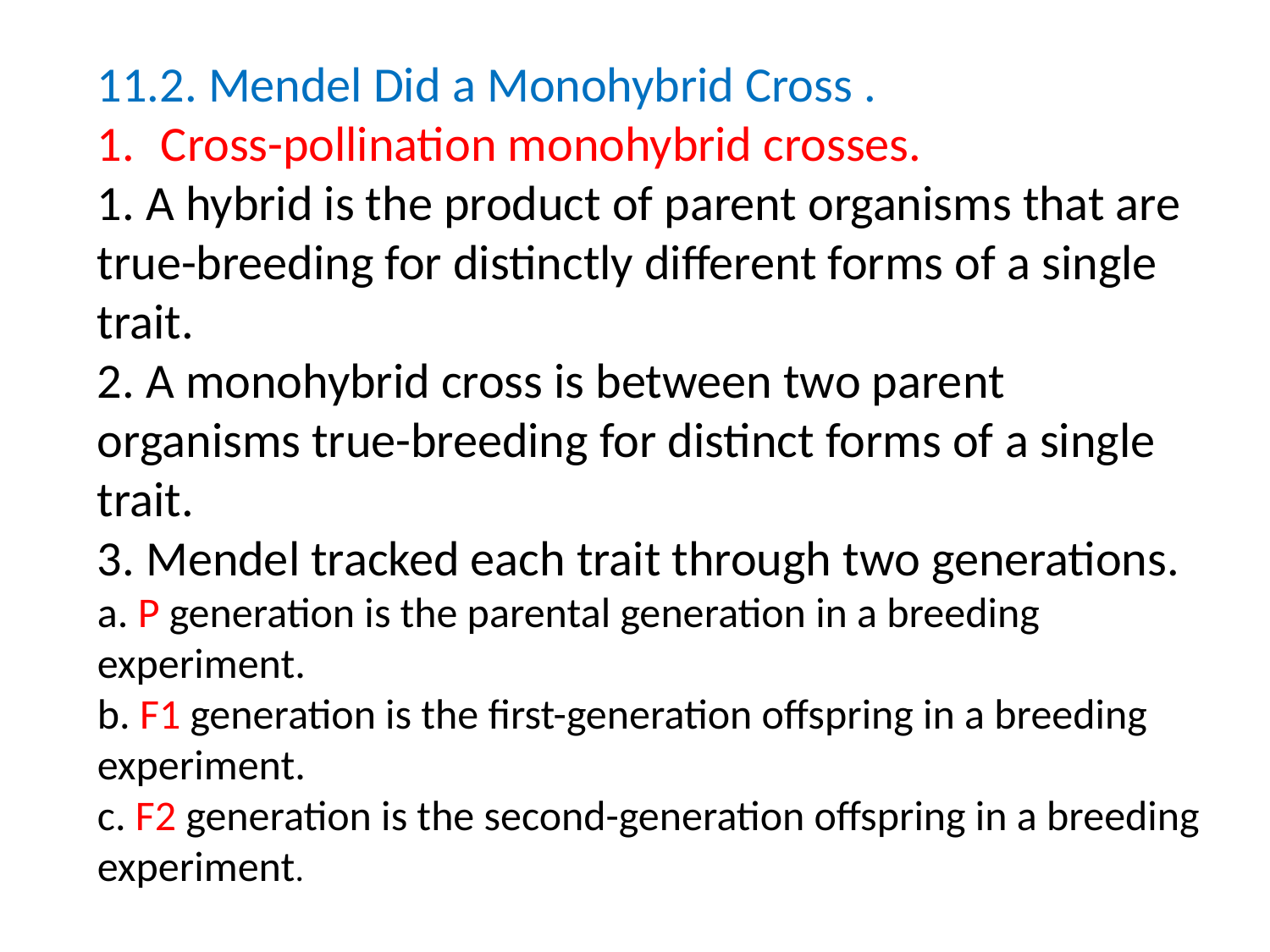

11.2. Mendel Did a Monohybrid Cross .
Cross-pollination monohybrid crosses.
1. A hybrid is the product of parent organisms that are true-breeding for distinctly different forms of a single trait.
2. A monohybrid cross is between two parent organisms true-breeding for distinct forms of a single trait.
3. Mendel tracked each trait through two generations. a. P generation is the parental generation in a breeding experiment.
b. F1 generation is the first-generation offspring in a breeding experiment.
c. F2 generation is the second-generation offspring in a breeding experiment.